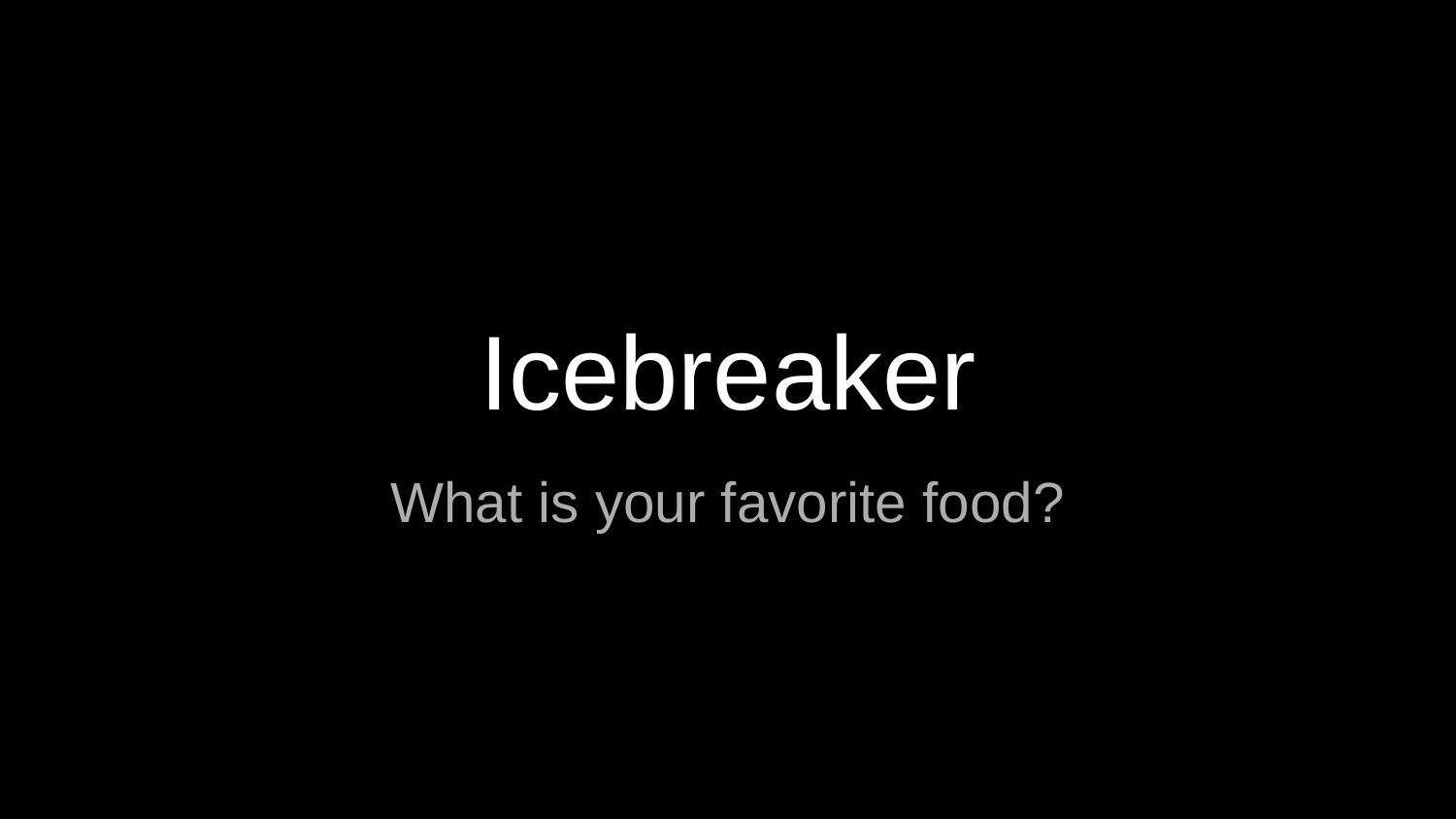

# Icebreaker
What is your favorite food?